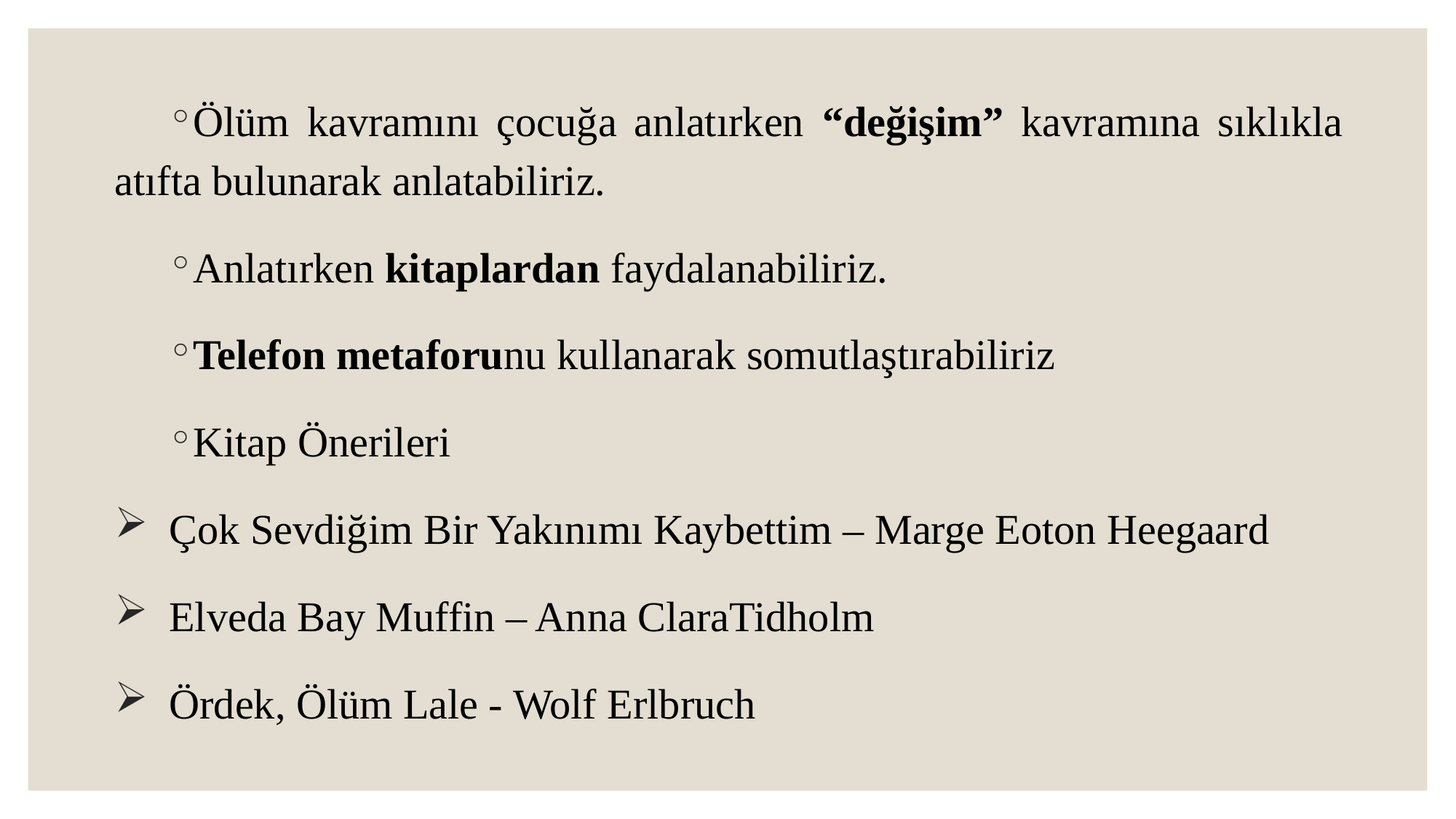

Ölüm kavramını çocuğa anlatırken “değişim” kavramına sıklıkla atıfta bulunarak anlatabiliriz.
Anlatırken kitaplardan faydalanabiliriz.
Telefon metaforunu kullanarak somutlaştırabiliriz
Kitap Önerileri
Çok Sevdiğim Bir Yakınımı Kaybettim – Marge Eoton Heegaard
Elveda Bay Muffin – Anna ClaraTidholm
Ördek, Ölüm Lale - Wolf Erlbruch